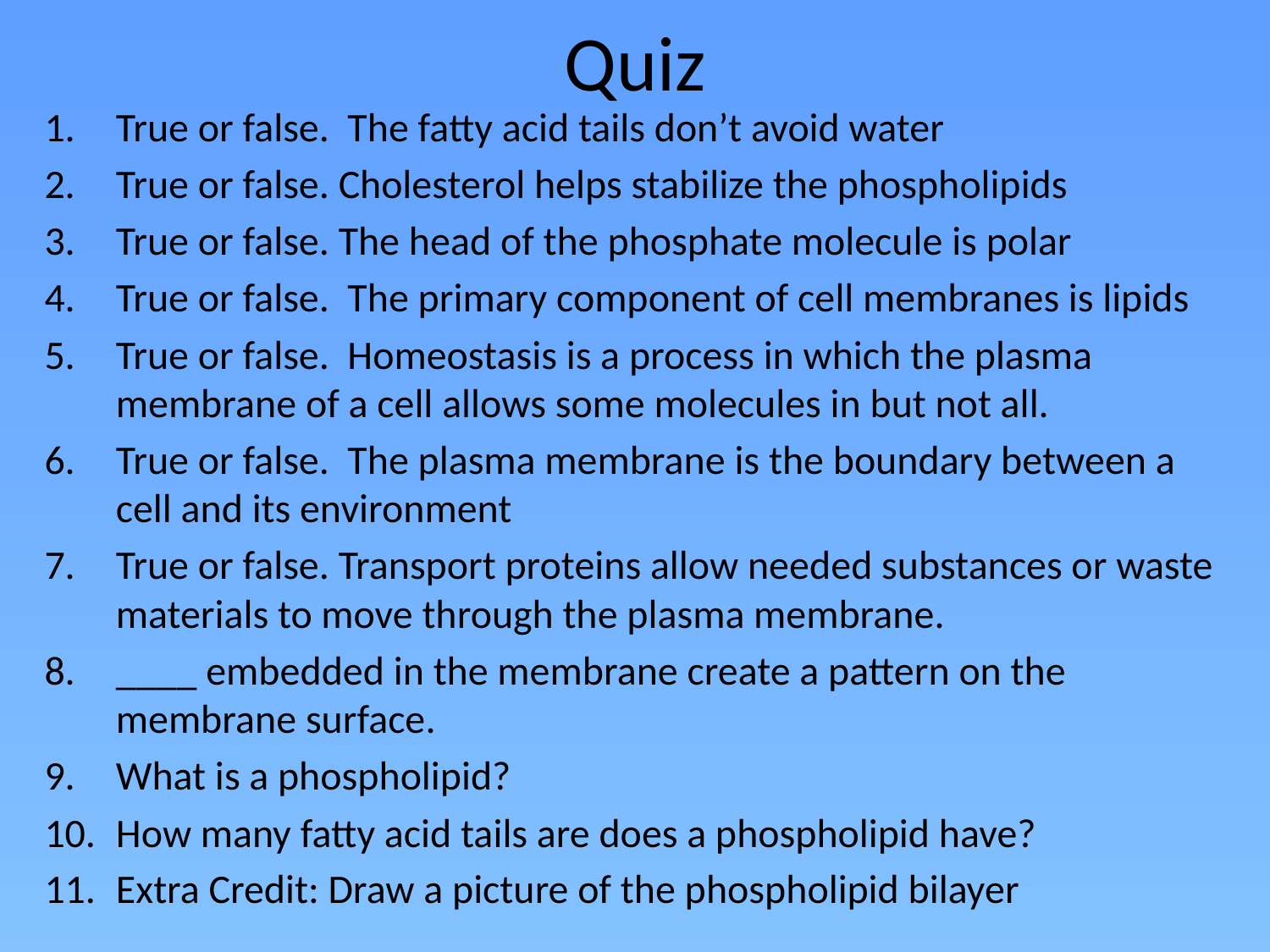

# Quiz
True or false.  The fatty acid tails don’t avoid water
True or false. Cholesterol helps stabilize the phospholipids
True or false. The head of the phosphate molecule is polar
True or false.  The primary component of cell membranes is lipids
True or false.  Homeostasis is a process in which the plasma membrane of a cell allows some molecules in but not all.
True or false.  The plasma membrane is the boundary between a cell and its environment
True or false. Transport proteins allow needed substances or waste materials to move through the plasma membrane.
____ embedded in the membrane create a pattern on the membrane surface.
What is a phospholipid?
How many fatty acid tails are does a phospholipid have?
Extra Credit: Draw a picture of the phospholipid bilayer